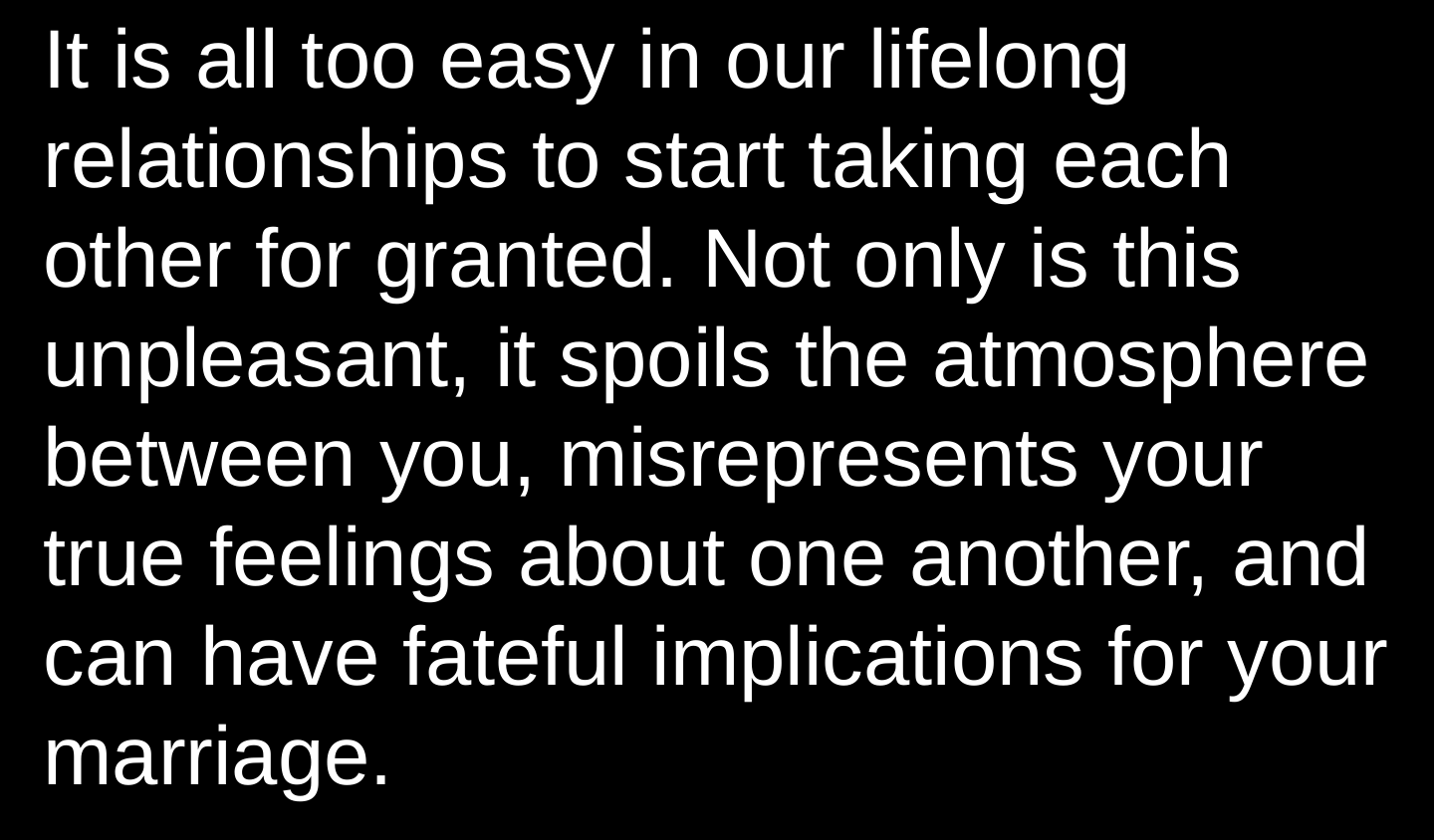

It is all too easy in our lifelong relationships to start taking each other for granted. Not only is this unpleasant, it spoils the atmosphere between you, misrepresents your true feelings about one another, and can have fateful implications for your marriage.